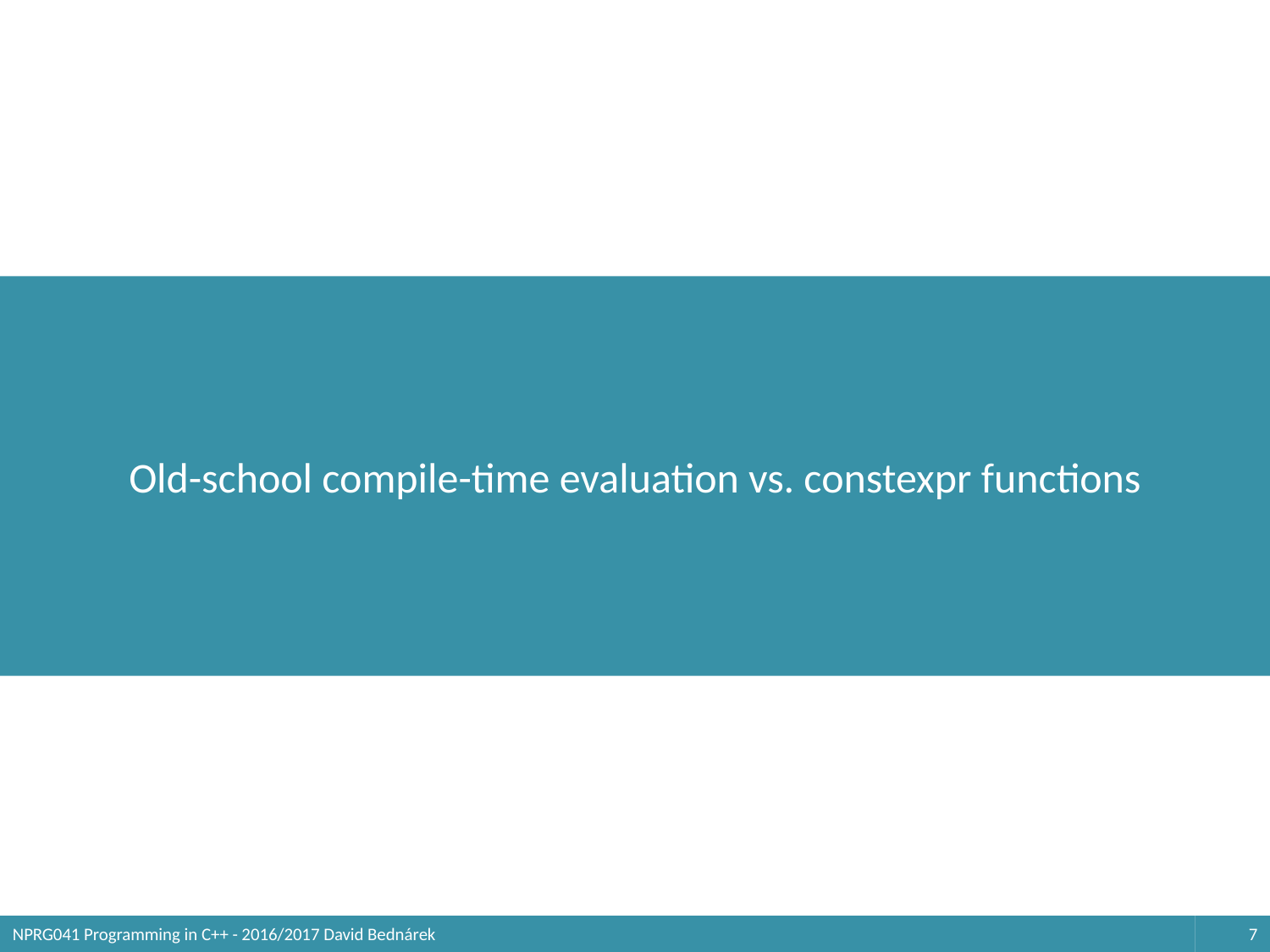

# Old-school compile-time evaluation vs. constexpr functions
NPRG041 Programming in C++ - 2016/2017 David Bednárek
7